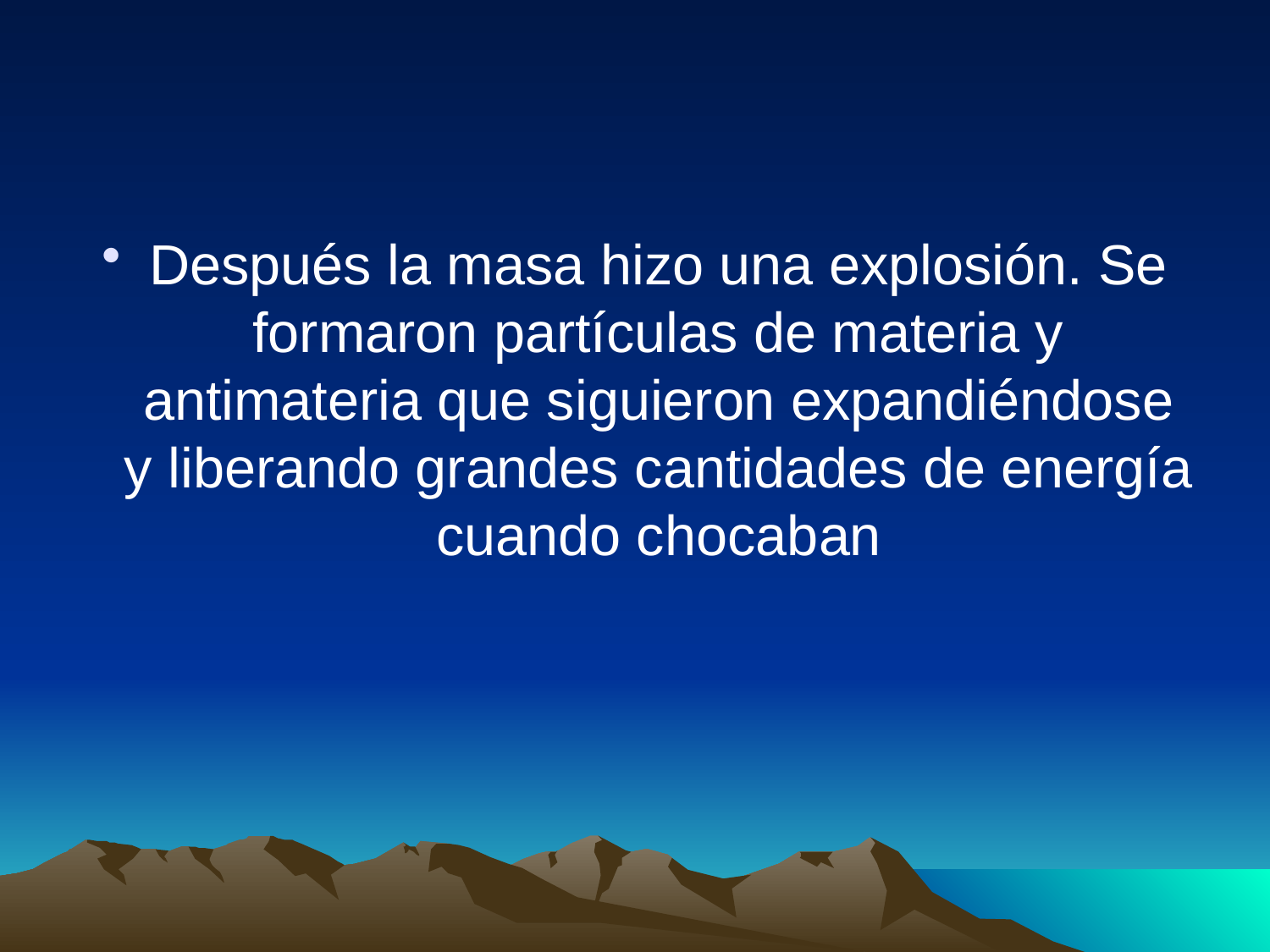

#
Después la masa hizo una explosión. Se formaron partículas de materia y antimateria que siguieron expandiéndose y liberando grandes cantidades de energía cuando chocaban